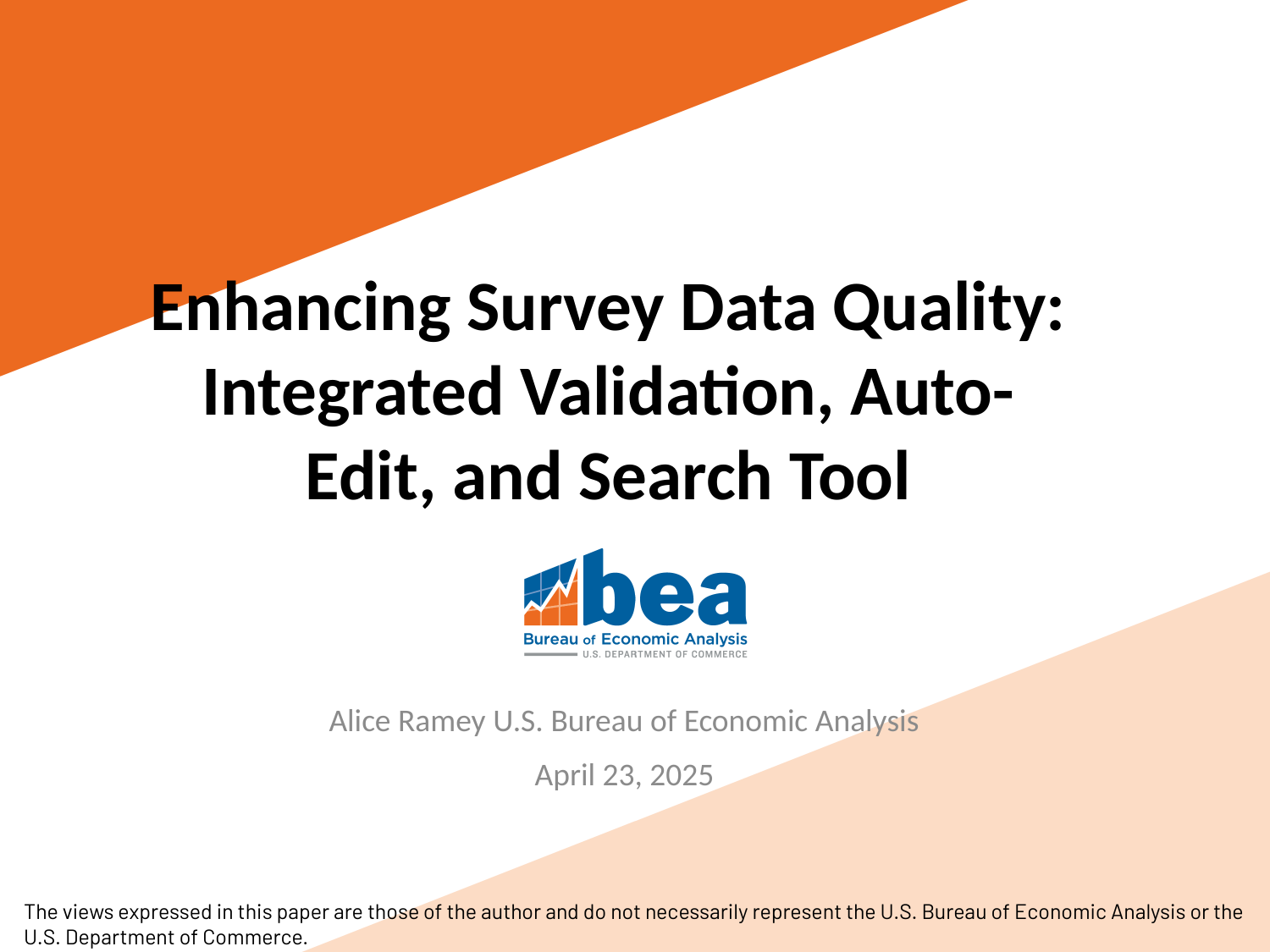

# Enhancing Survey Data Quality: Integrated Validation, Auto-Edit, and Search Tool
Alice Ramey U.S. Bureau of Economic Analysis
April 23, 2025
The views expressed in this paper are those of the author and do not necessarily represent the U.S. Bureau of Economic Analysis or the U.S. Department of Commerce.